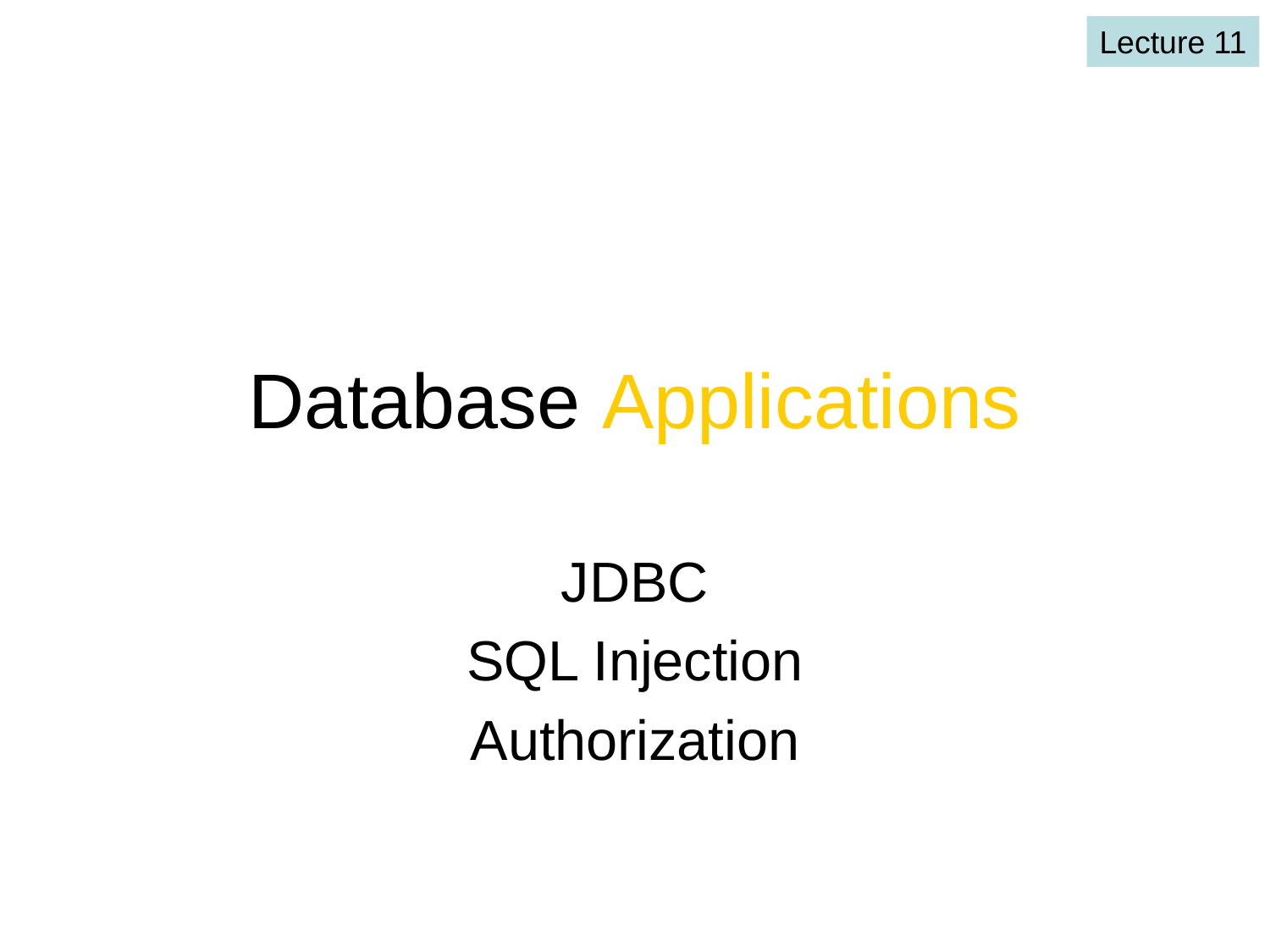

Lecture 11
# Database Applications
JDBC
SQL Injection
Authorization